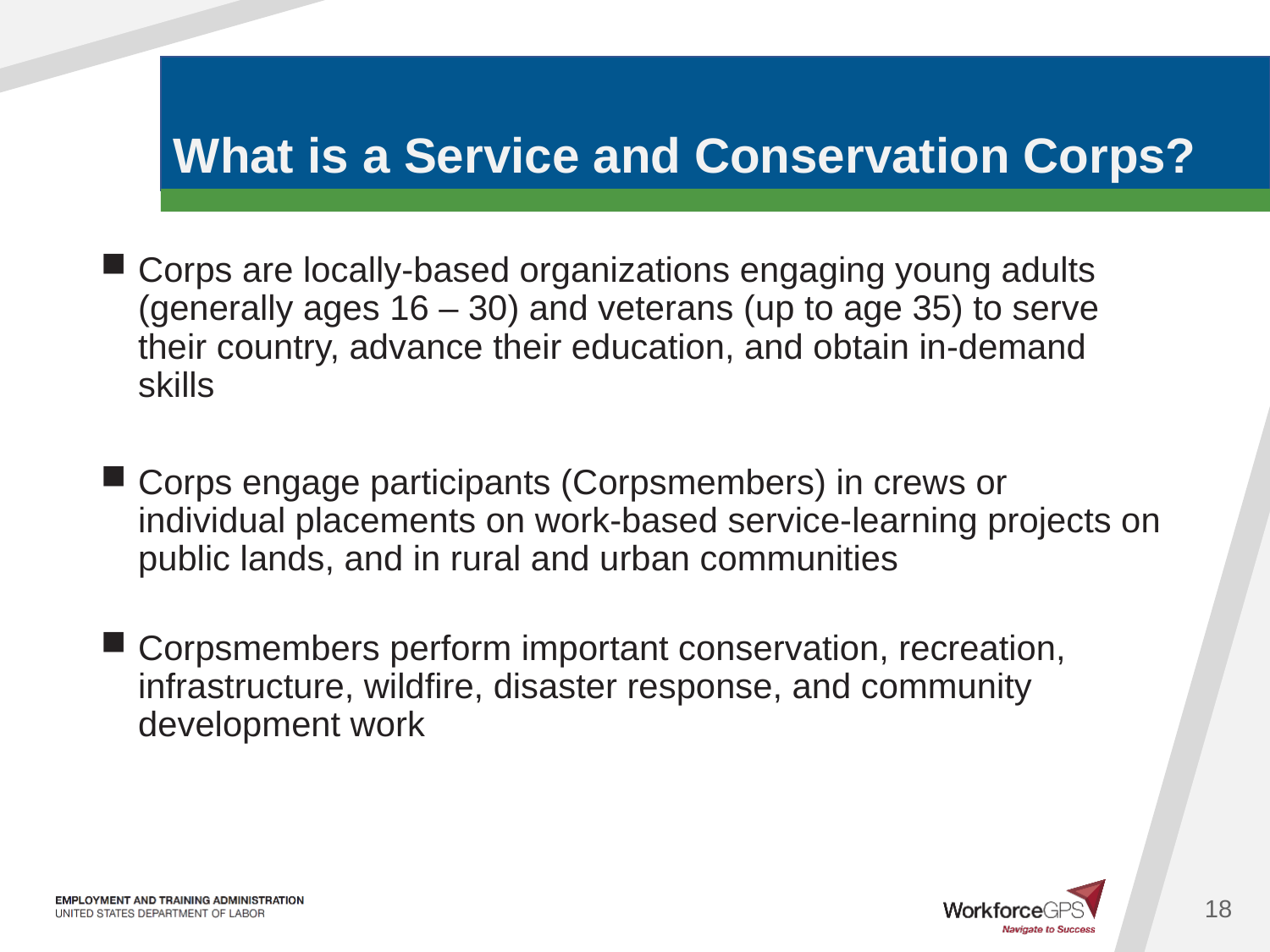

# What is a Service and Conservation Corps?

Corps are locally-based organizations engaging young adults (generally ages 16 – 30) and veterans (up to age 35) to serve their country, advance their education, and obtain in-demand skills

Corps engage participants (Corpsmembers) in crews or individual placements on work-based service-learning projects on public lands, and in rural and urban communities

Corpsmembers perform important conservation, recreation, infrastructure, wildfire, disaster response, and community development work

18